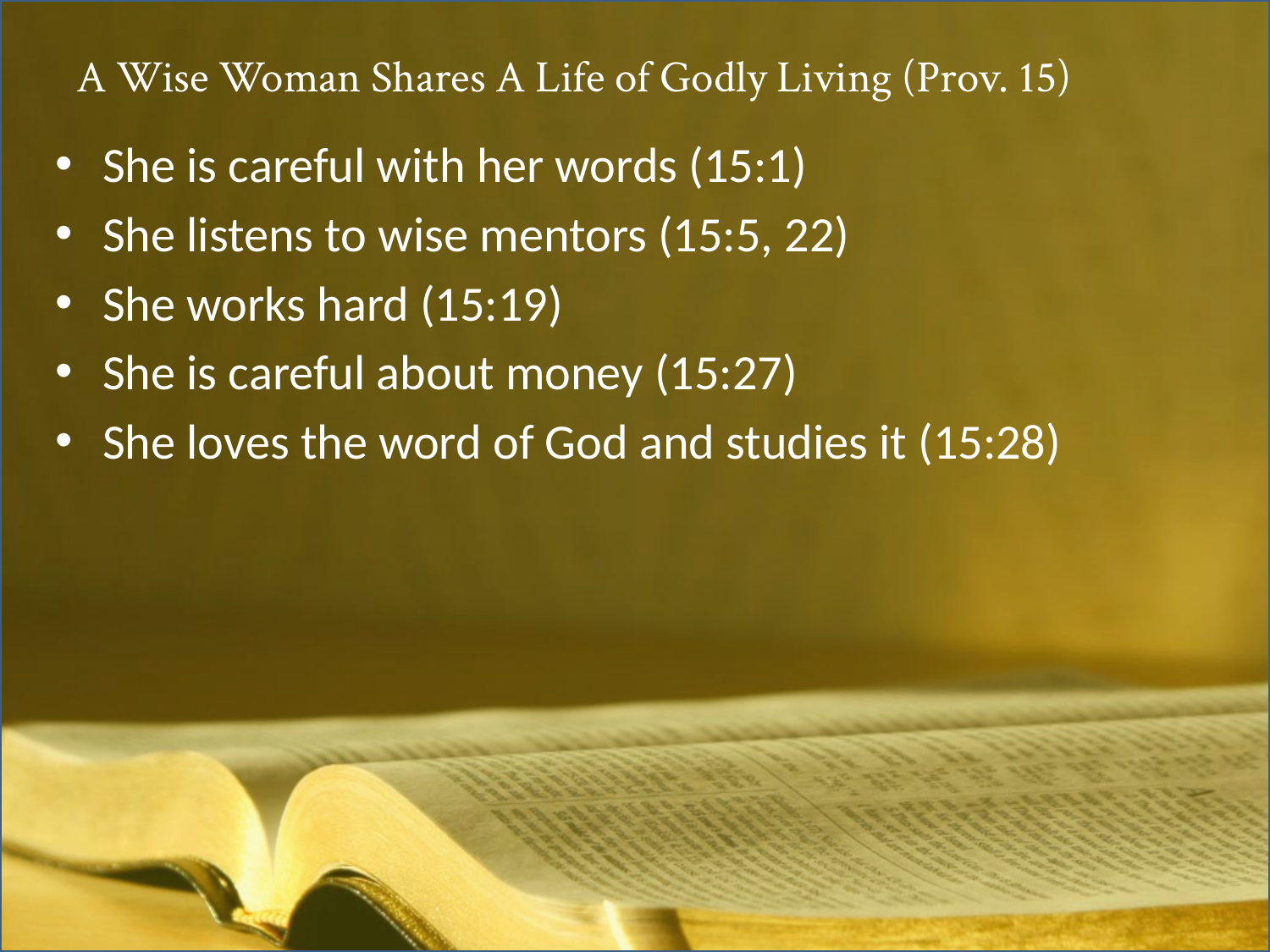

# A Wise Woman Shares A Life of Godly Living (Prov. 15)
She is careful with her words (15:1)
She listens to wise mentors (15:5, 22)
She works hard (15:19)
She is careful about money (15:27)
She loves the word of God and studies it (15:28)